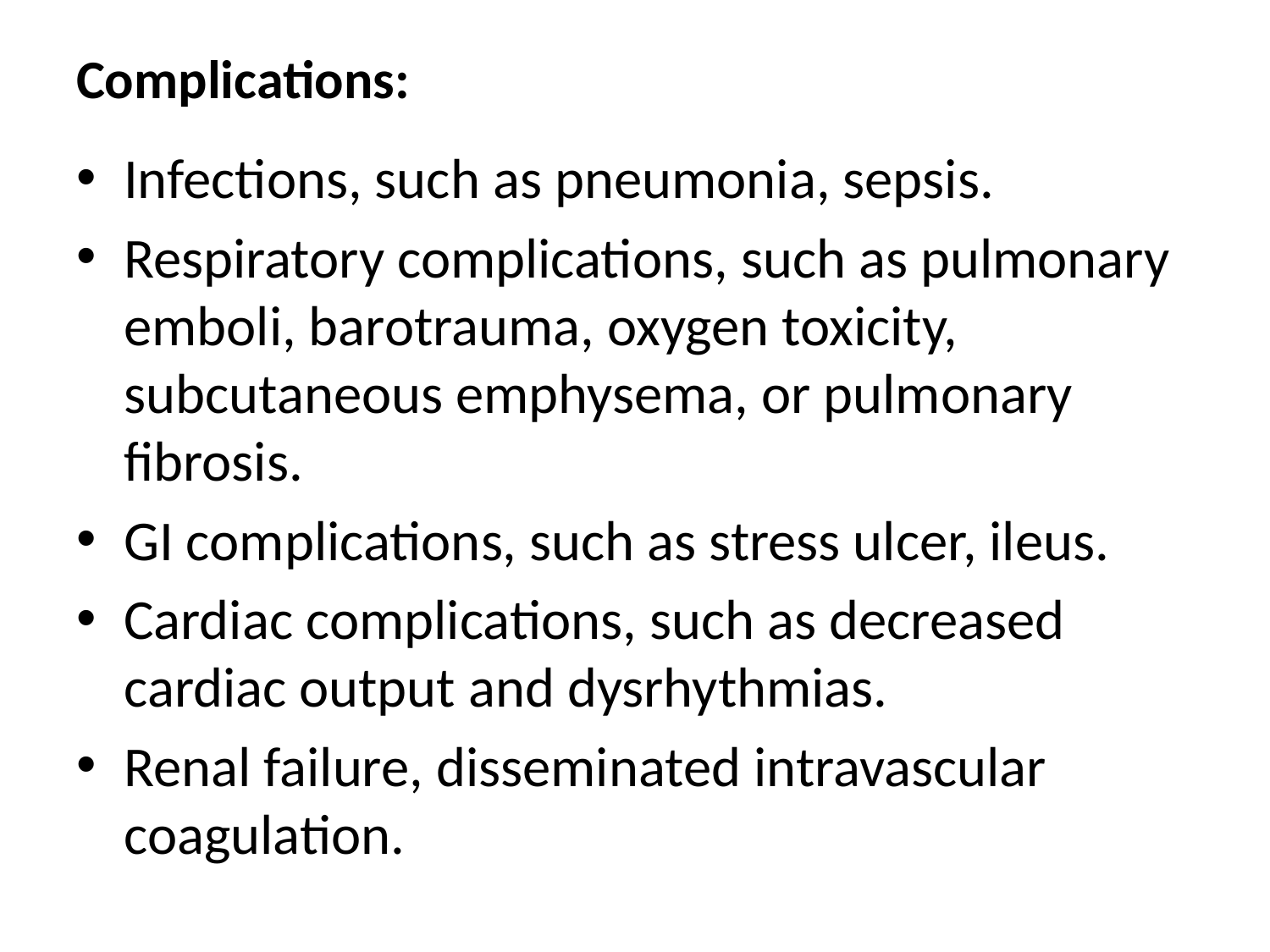

# Complications:
Infections, such as pneumonia, sepsis.
Respiratory complications, such as pulmonary emboli, barotrauma, oxygen toxicity, subcutaneous emphysema, or pulmonary fibrosis.
GI complications, such as stress ulcer, ileus.
Cardiac complications, such as decreased cardiac output and dysrhythmias.
Renal failure, disseminated intravascular coagulation.